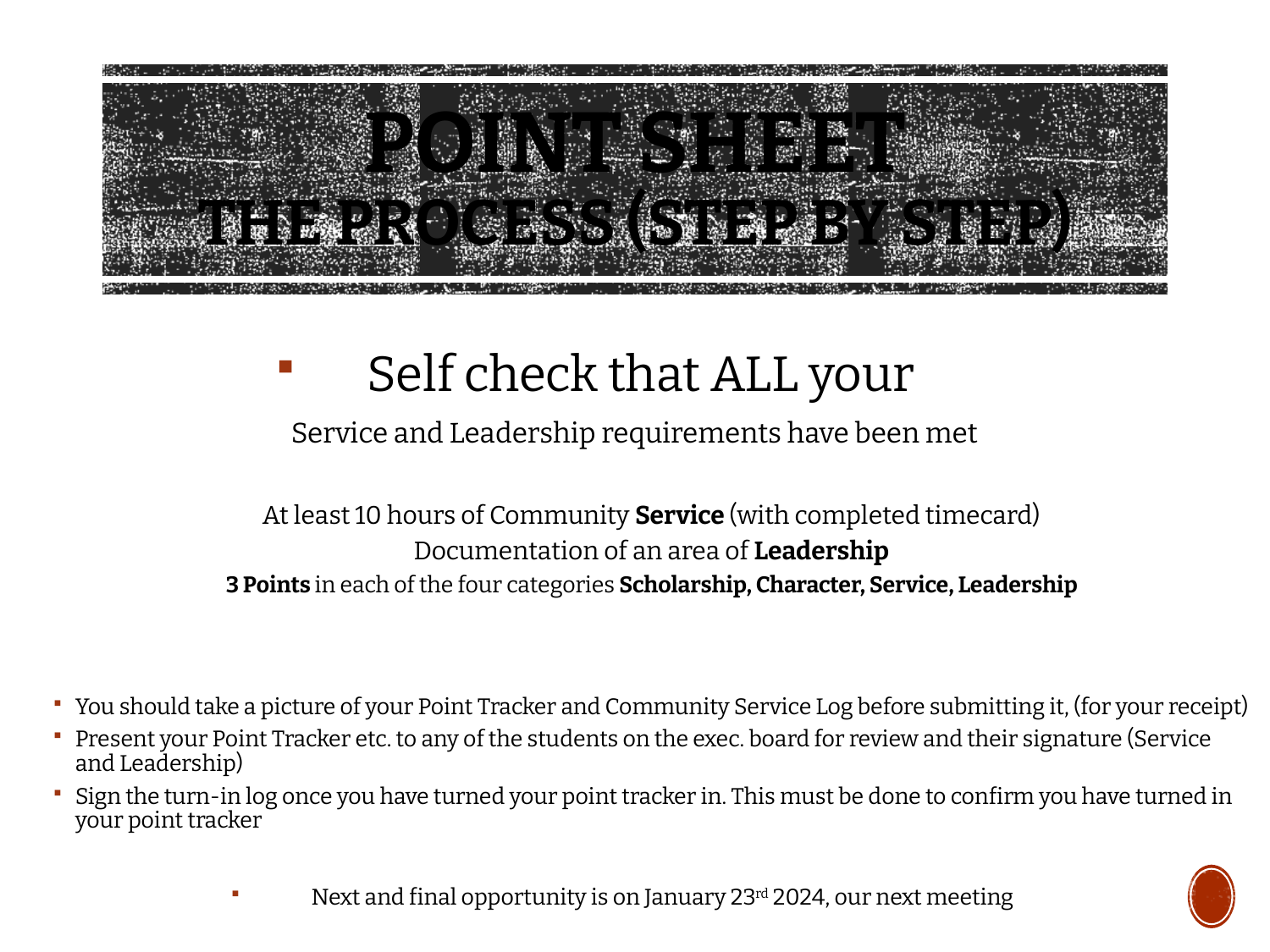

# Point Sheet The Process (step by step)

Self check that ALL your
Service and Leadership requirements have been met

At least 10 hours of Community Service (with completed timecard)
Documentation of an area of Leadership
3 Points in each of the four categories Scholarship, Character, Service, Leadership

You should take a picture of your Point Tracker and Community Service Log before submitting it, (for your receipt)
Present your Point Tracker etc. to any of the students on the exec. board for review and their signature (Service and Leadership)
Sign the turn-in log once you have turned your point tracker in. This must be done to confirm you have turned in your point tracker

Next and final opportunity is on January 23rd 2024, our next meeting